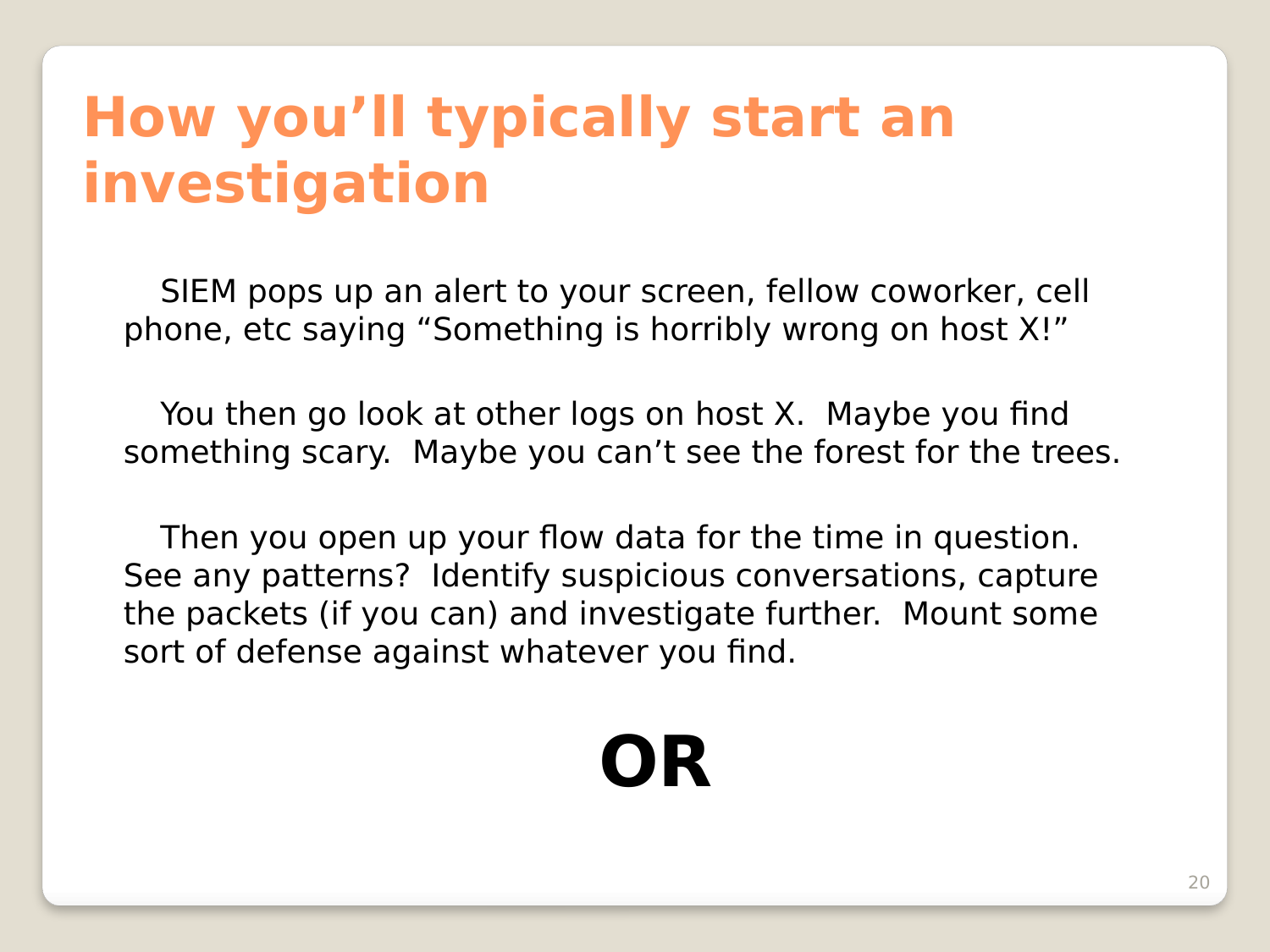

# How you’ll typically start an investigation

SIEM pops up an alert to your screen, fellow coworker, cell phone, etc saying “Something is horribly wrong on host X!”

You then go look at other logs on host X.  Maybe you find something scary.  Maybe you can’t see the forest for the trees.

Then you open up your flow data for the time in question.  See any patterns?  Identify suspicious conversations, capture the packets (if you can) and investigate further.  Mount some sort of defense against whatever you find.

OR

20